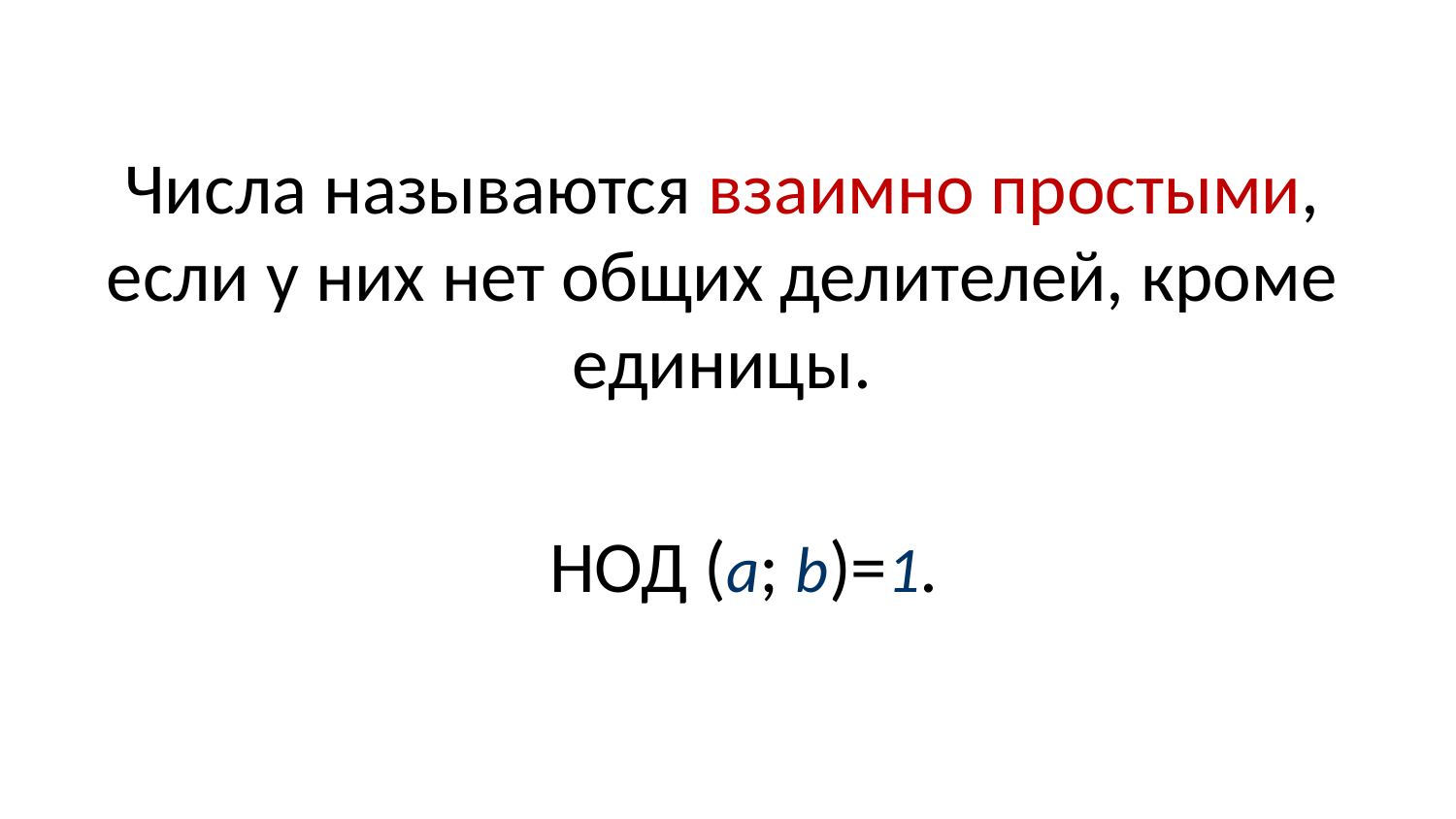

Числа называются взаимно простыми, если у них нет общих делителей, кроме единицы.
НОД (a; b)=1.